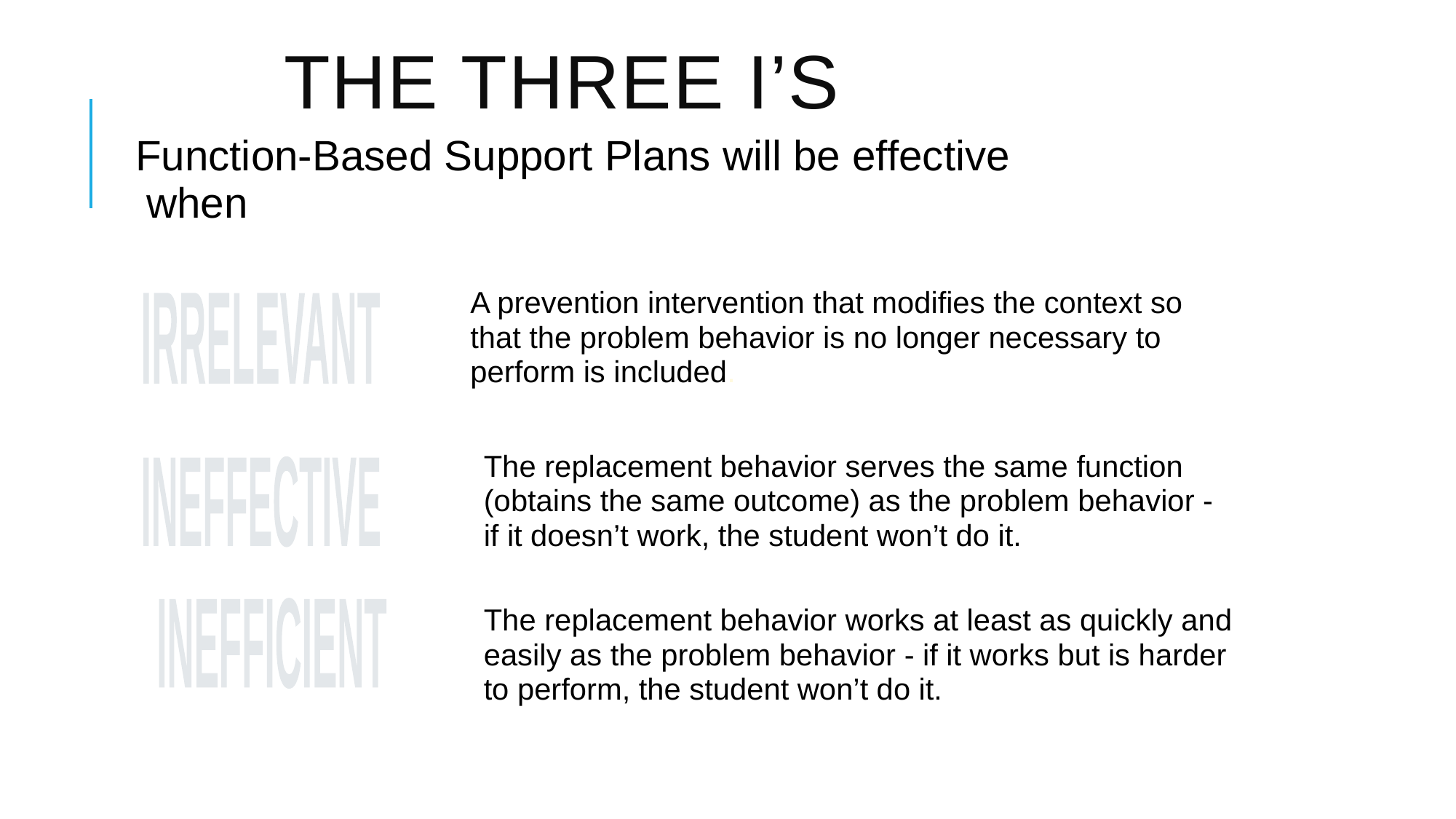

# The Three I’s
Function-Based Support Plans will be effective when

A prevention intervention that modifies the context so that the problem behavior is no longer necessary to perform is included.
IRRELEVANT
The replacement behavior serves the same function (obtains the same outcome) as the problem behavior - if it doesn’t work, the student won’t do it.
INEFFECTIVE
INEFFICIENT
The replacement behavior works at least as quickly and easily as the problem behavior - if it works but is harder to perform, the student won’t do it.